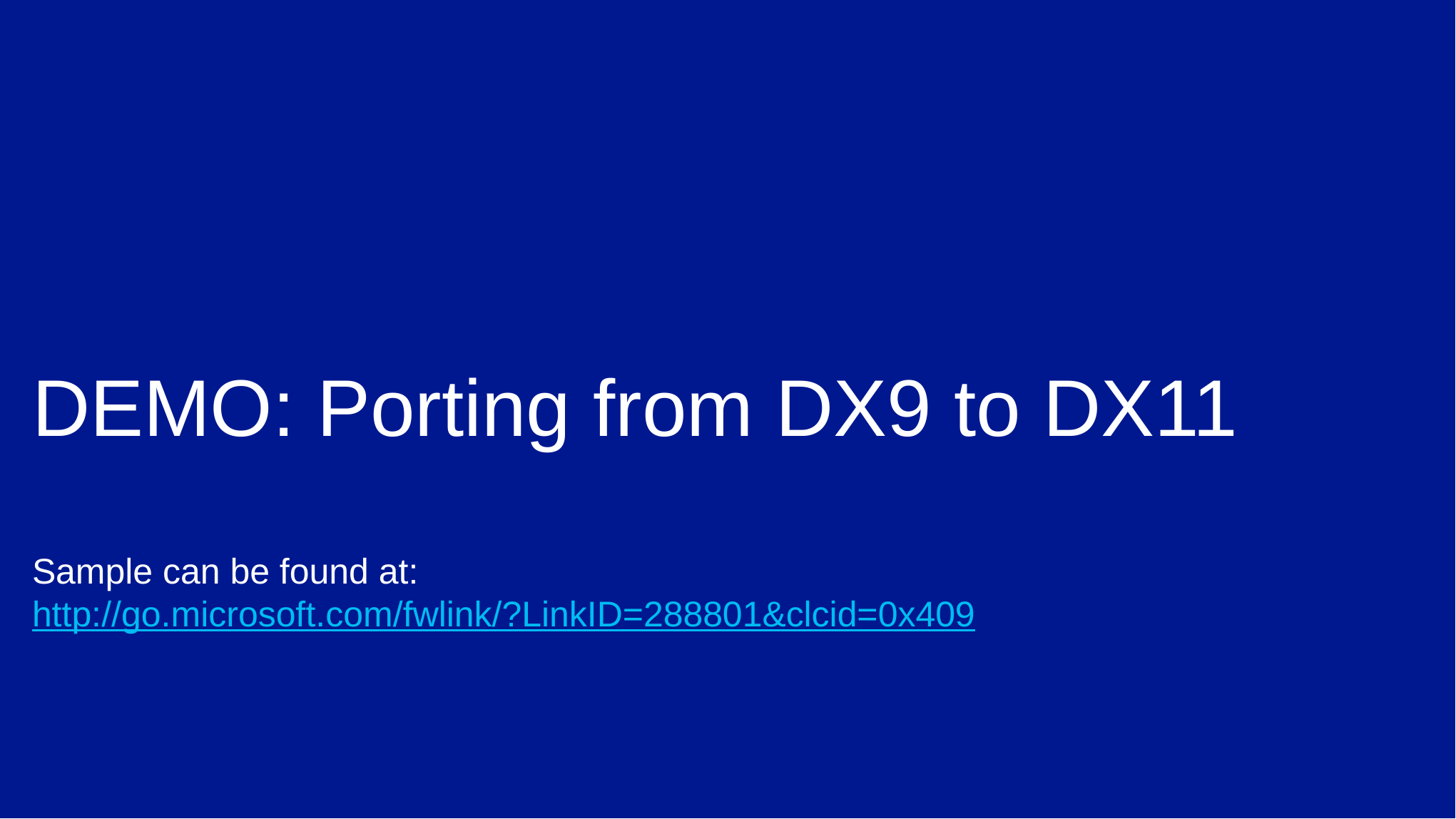

# DEMO: Porting from DX9 to DX11 Sample can be found at: http://go.microsoft.com/fwlink/?LinkID=288801&clcid=0x409